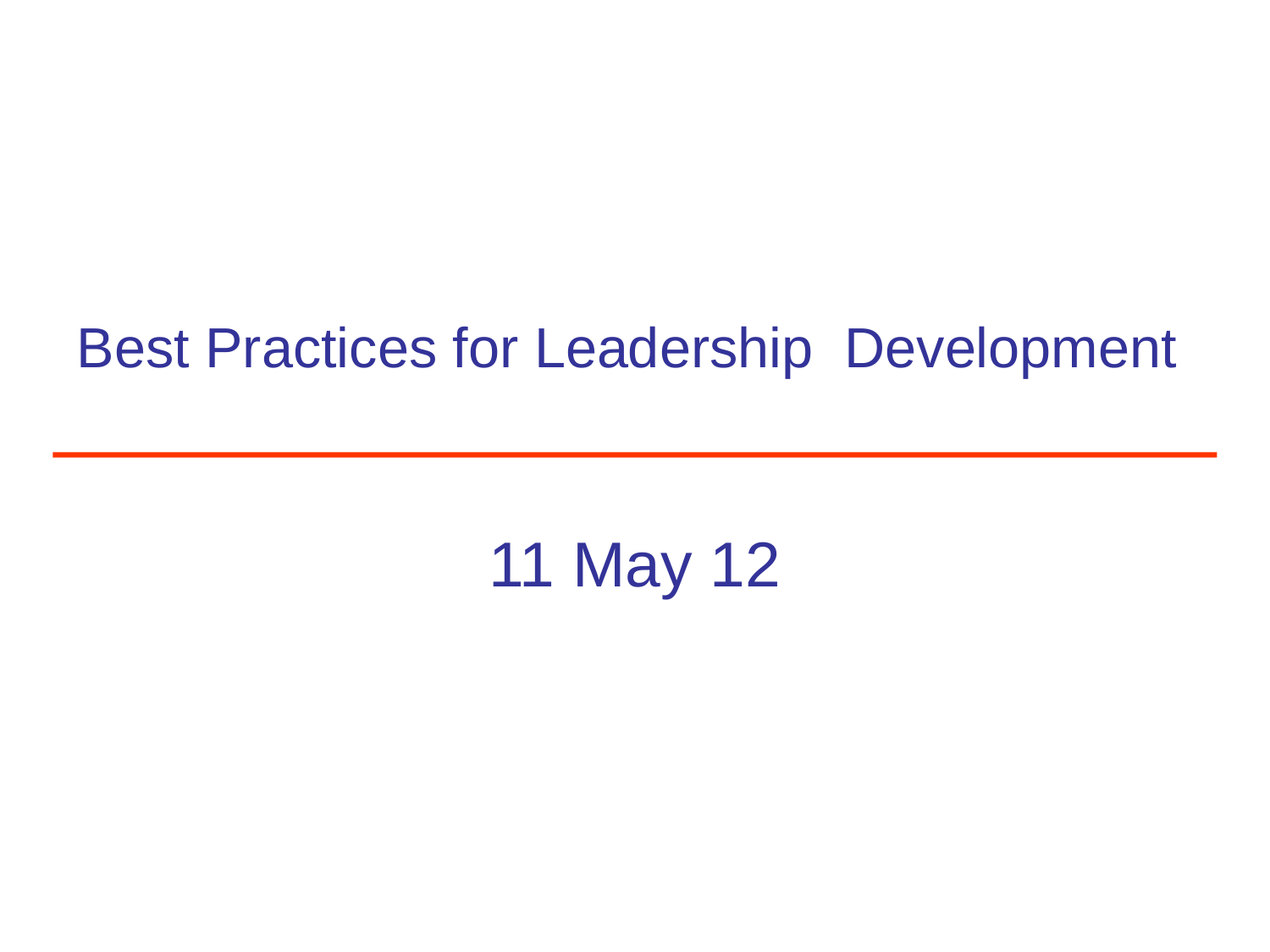

# Best Practices for Leadership  Development

11 May 12